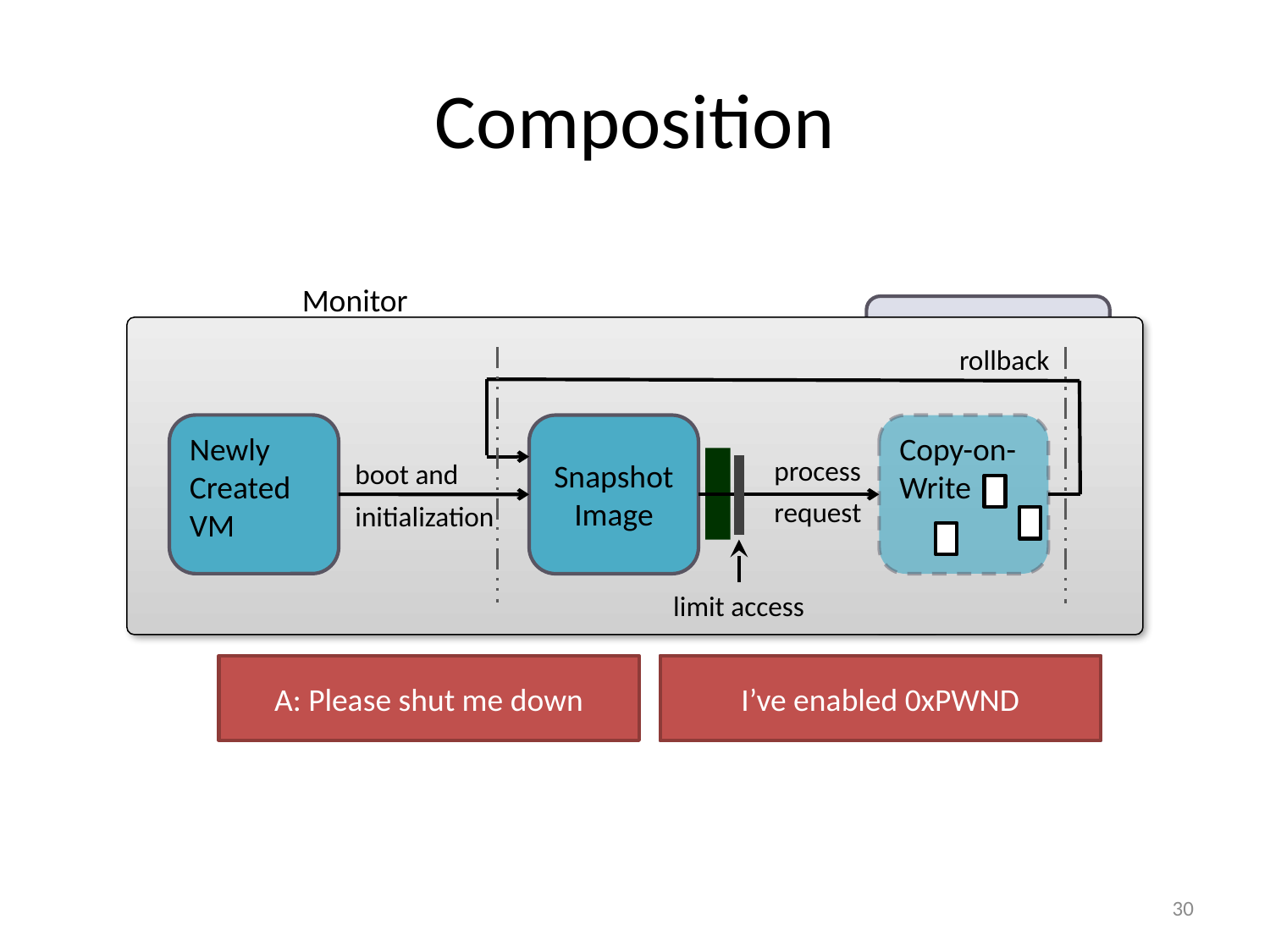

# Composition
Monitor
User A’s VM

rollback
Newly Created VM
Snapshot Image
Copy-on-Write
process
request

boot and
initialization

limit access
OK
XenStore
XenStore-State
XenStore-Logic

B

User B’s VM

B: Network can map 0xDEADBEEF
A: Please shut me down
A: Please shut me down
I’ve enabled the network driver to map page 0xDEADBEEF
I’ve enabled 0xPWND
Hypervisor
30